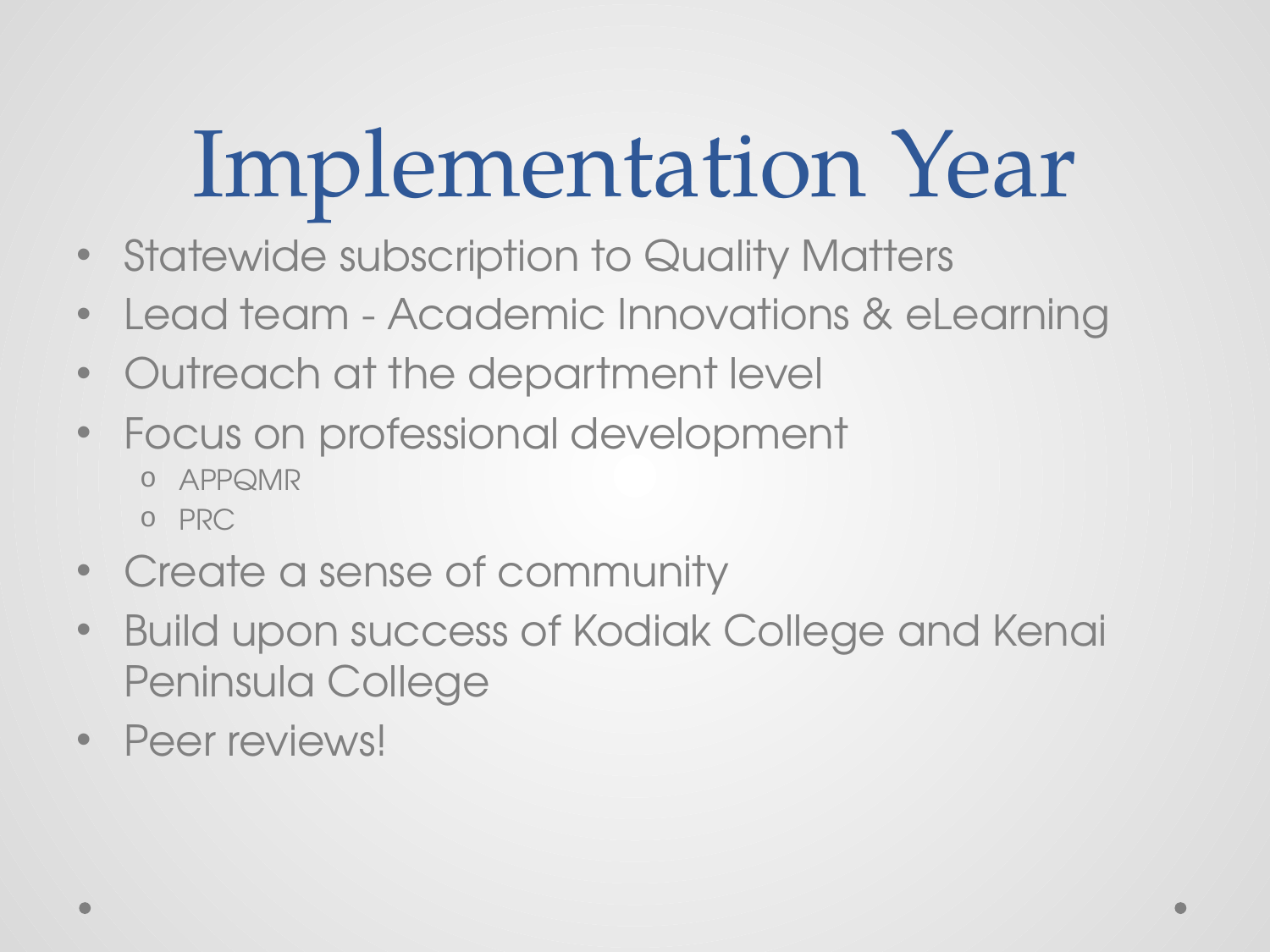

# Implementation Year
Statewide subscription to Quality Matters
Lead team - Academic Innovations & eLearning
Outreach at the department level
Focus on professional development
APPQMR
PRC
Create a sense of community
Build upon success of Kodiak College and Kenai Peninsula College
Peer reviews!